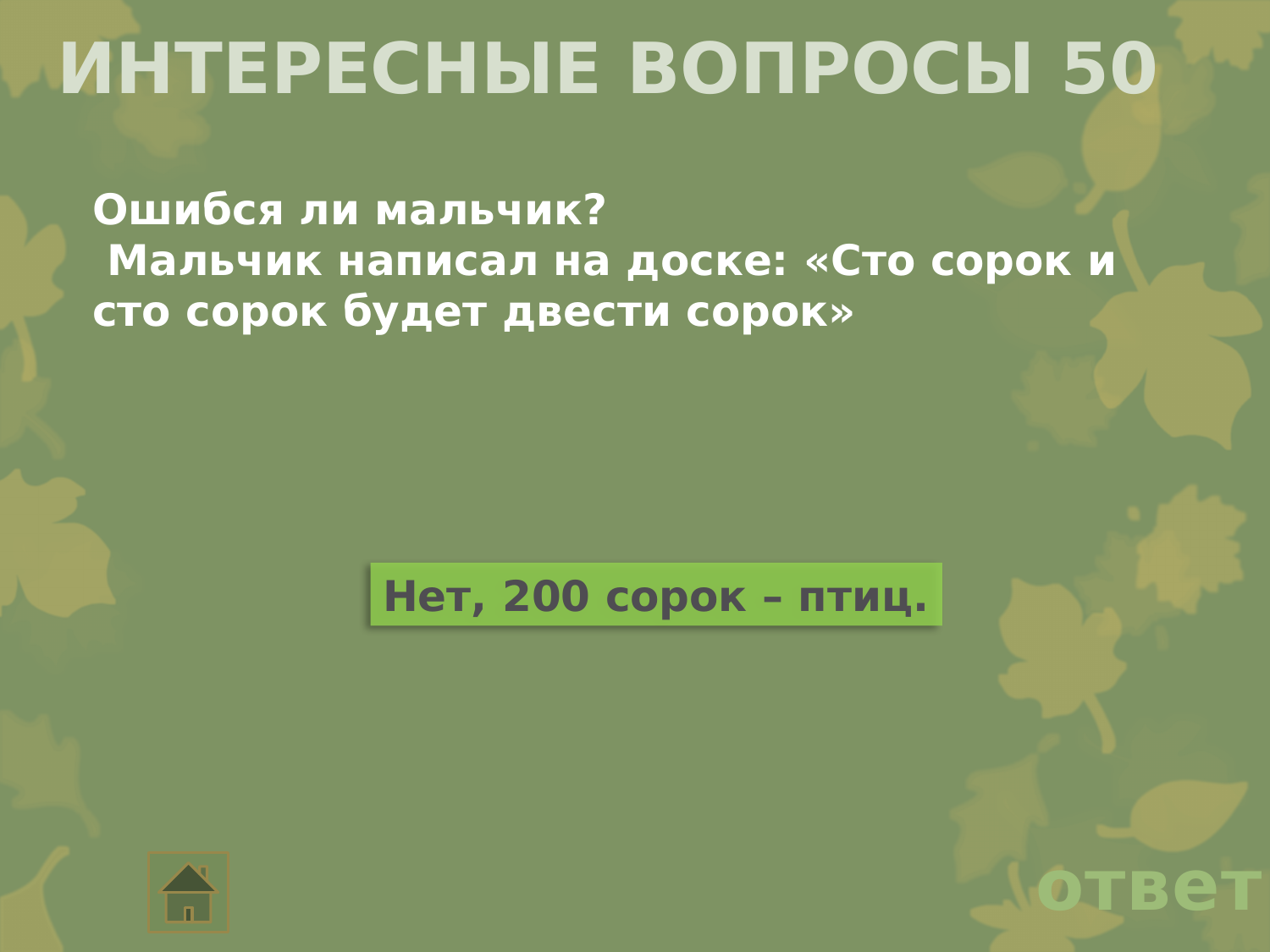

Интересные вопросы 50
Ошибся ли мальчик?
 Мальчик написал на доске: «Сто сорок и
сто сорок будет двести сорок»
Нет, 200 сорок – птиц.
ответ